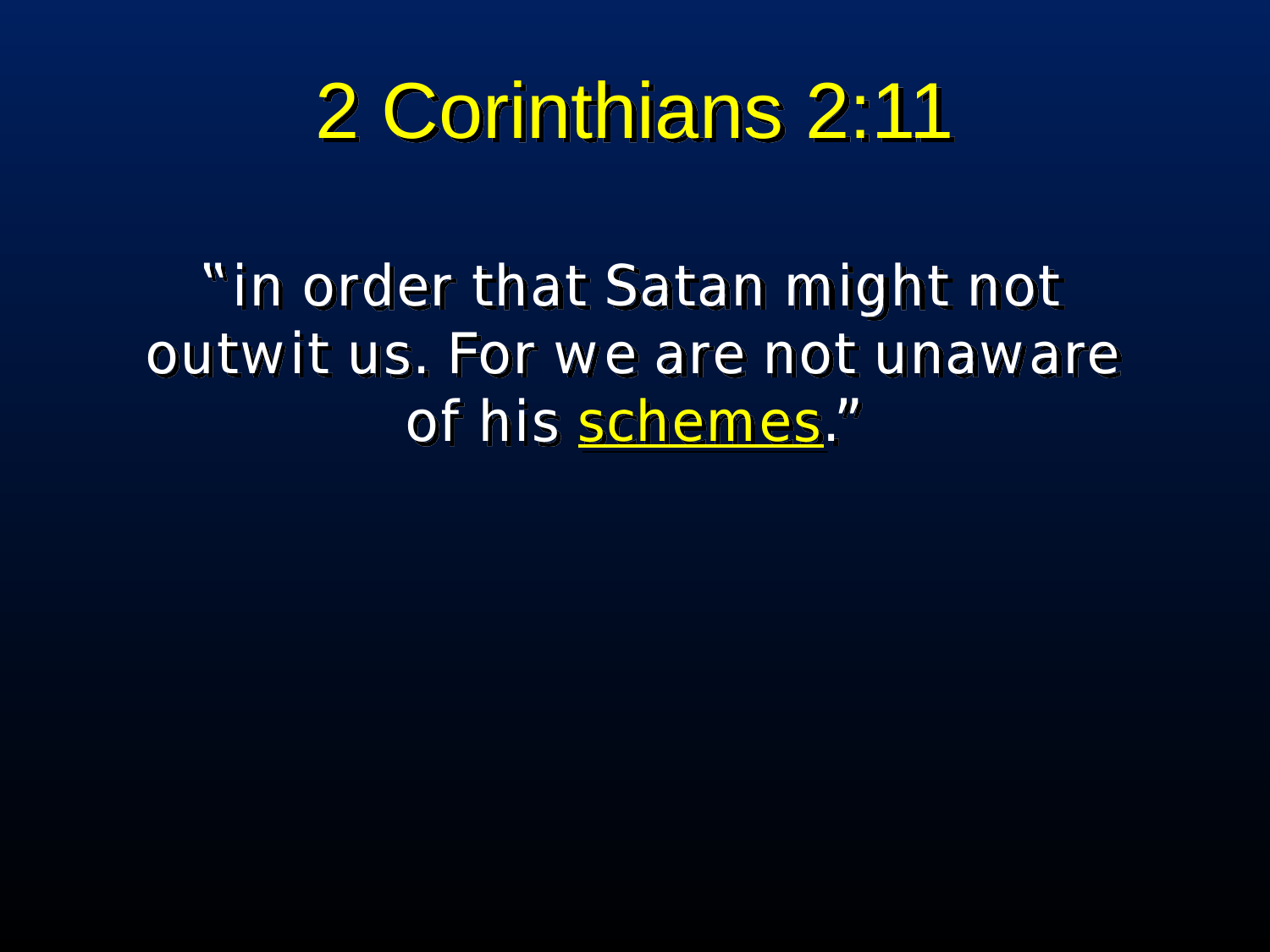

2 Corinthians 2:11
“in order that Satan might not outwit us. For we are not unaware of his schemes.”